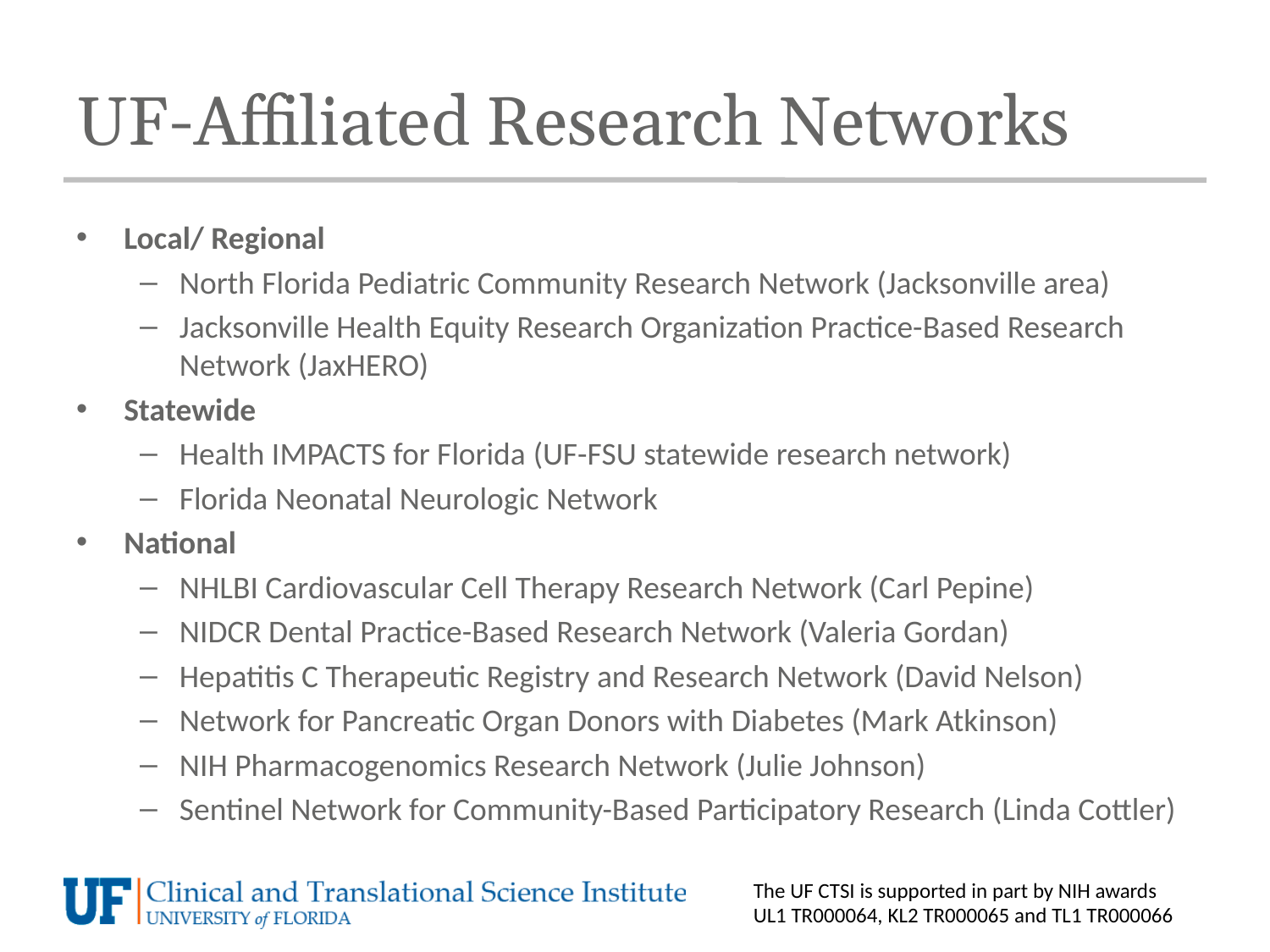

# UF-Affiliated Research Networks
Local/ Regional
North Florida Pediatric Community Research Network (Jacksonville area)
Jacksonville Health Equity Research Organization Practice-Based Research Network (JaxHERO)
Statewide
Health IMPACTS for Florida (UF-FSU statewide research network)
Florida Neonatal Neurologic Network
National
NHLBI Cardiovascular Cell Therapy Research Network (Carl Pepine)
NIDCR Dental Practice-Based Research Network (Valeria Gordan)
Hepatitis C Therapeutic Registry and Research Network (David Nelson)
Network for Pancreatic Organ Donors with Diabetes (Mark Atkinson)
NIH Pharmacogenomics Research Network (Julie Johnson)
Sentinel Network for Community-Based Participatory Research (Linda Cottler)

The UF CTSI is supported in part by NIH awards UL1 TR000064, KL2 TR000065 and TL1 TR000066